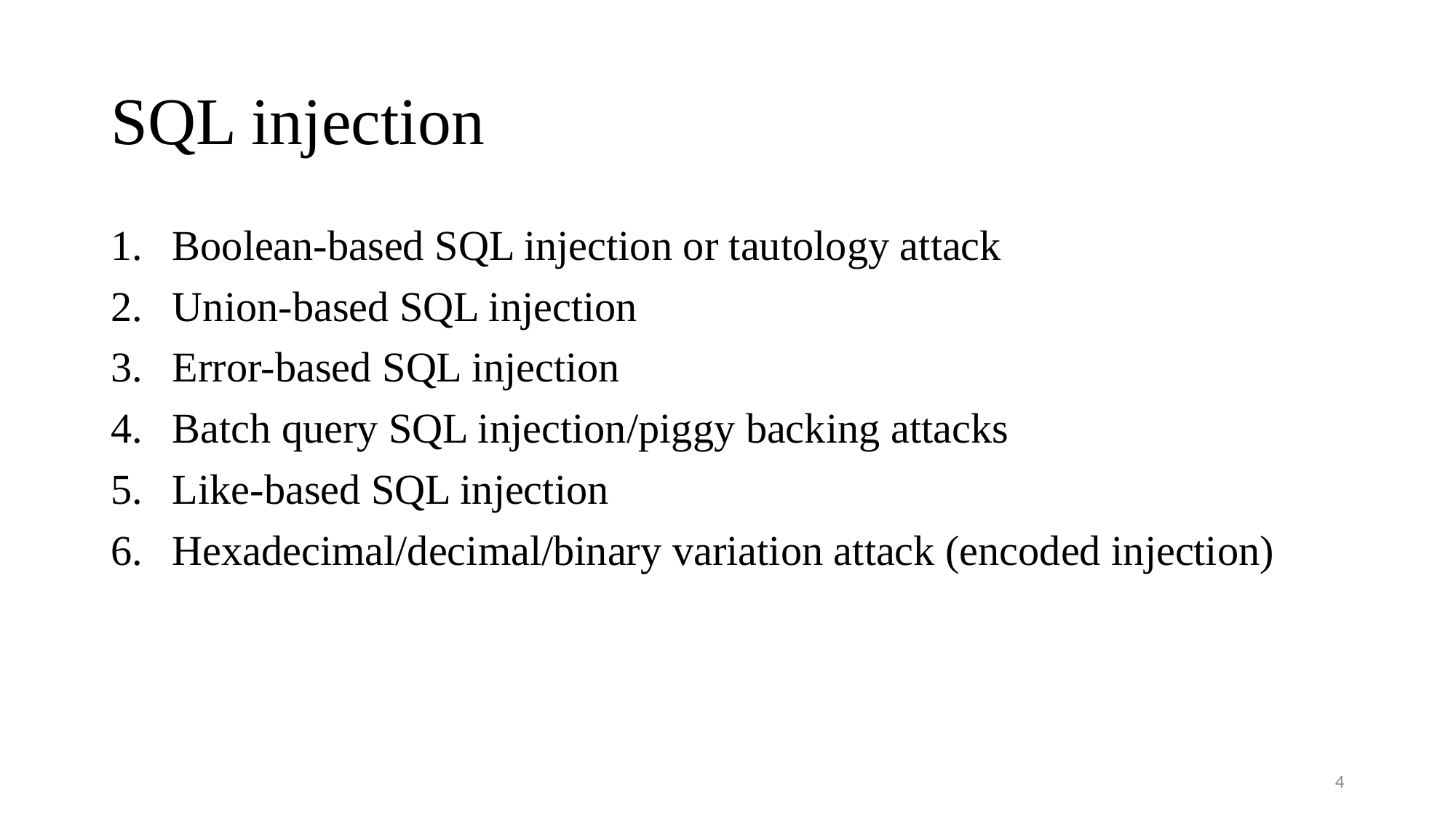

# SQL injection
Boolean-based SQL injection or tautology attack
Union-based SQL injection
Error-based SQL injection
Batch query SQL injection/piggy backing attacks
Like-based SQL injection
Hexadecimal/decimal/binary variation attack (encoded injection)
4